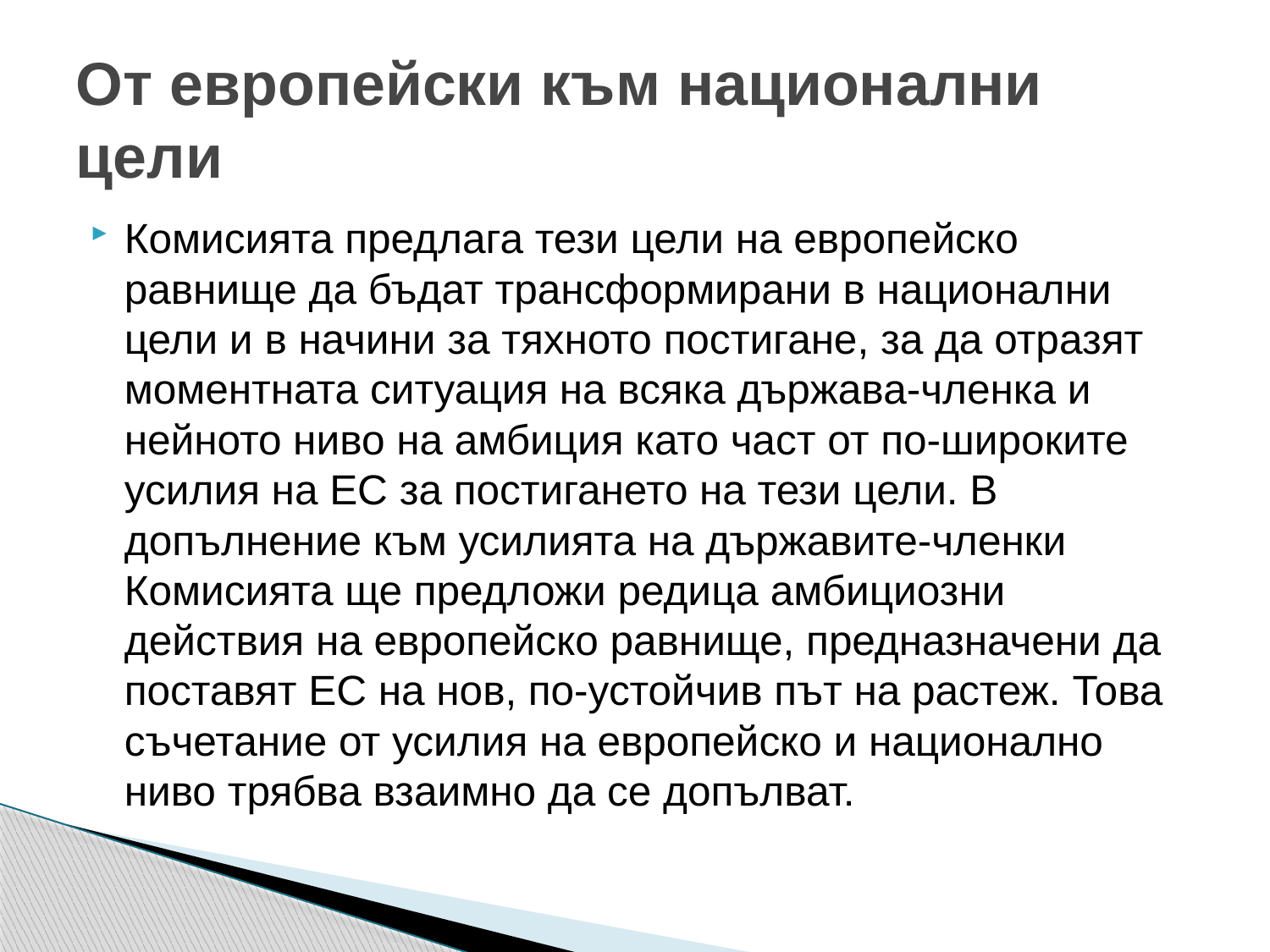

# От европейски към национални цели
Комисията предлага тези цели на европейско равнище да бъдат трансформирани в национални цели и в начини за тяхното постигане, за да отразят моментната ситуация на всяка държава-членка и нейното ниво на амбиция като част от по-широките усилия на ЕС за постигането на тези цели. В допълнение към усилията на държавите-членки Комисията ще предложи редица амбициозни действия на европейско равнище, предназначени да поставят ЕС на нов, по-устойчив път на растеж. Това съчетание от усилия на европейско и национално ниво трябва взаимно да се допълват.